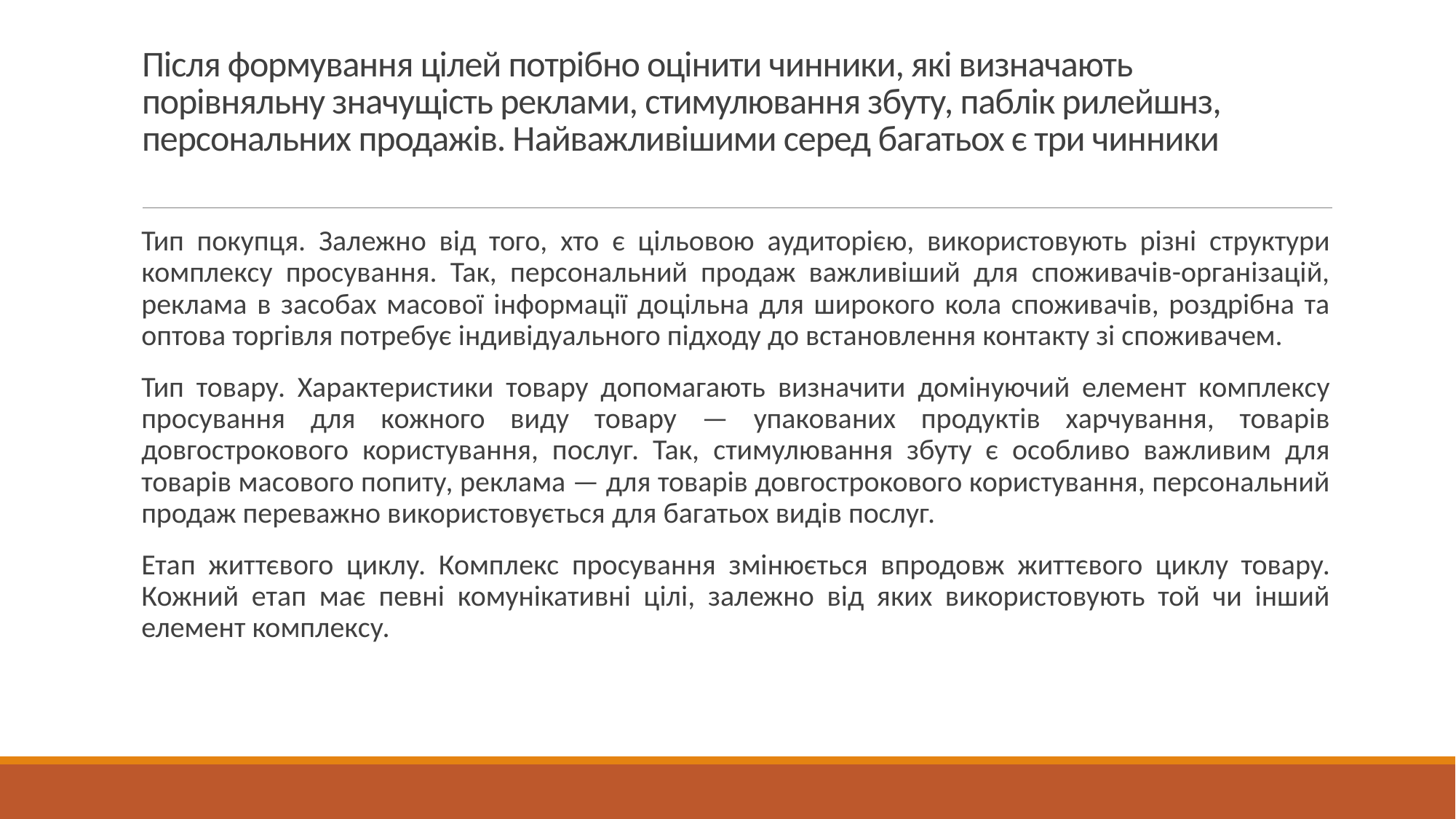

# Після формування цілей потрібно оцінити чинники, які визначають порівняльну значущість реклами, стимулювання збуту, паблік рилейшнз, персональних продажів. Найважливішими серед багатьох є три чинники
Тип покупця. Залежно від того, хто є цільовою аудиторією, використовують різні структури комплексу просування. Так, персональний продаж важливіший для споживачів-організацій, реклама в засобах масової інформації доцільна для широкого кола споживачів, роздрібна та оптова торгівля потребує індивідуального підходу до встановлення контакту зі споживачем.
Тип товару. Характеристики товару допомагають визначити домінуючий елемент комплексу просування для кожного виду товару — упакованих продуктів харчування, товарів довгострокового користування, послуг. Так, стимулювання збуту є особливо важливим для товарів масового попиту, реклама — для товарів довгострокового користування, персональний продаж переважно використовується для багатьох видів послуг.
Етап життєвого циклу. Комплекс просування змінюється впродовж життєвого циклу товару. Кожний етап має певні комунікативні цілі, залежно від яких використовують той чи інший елемент комплексу.